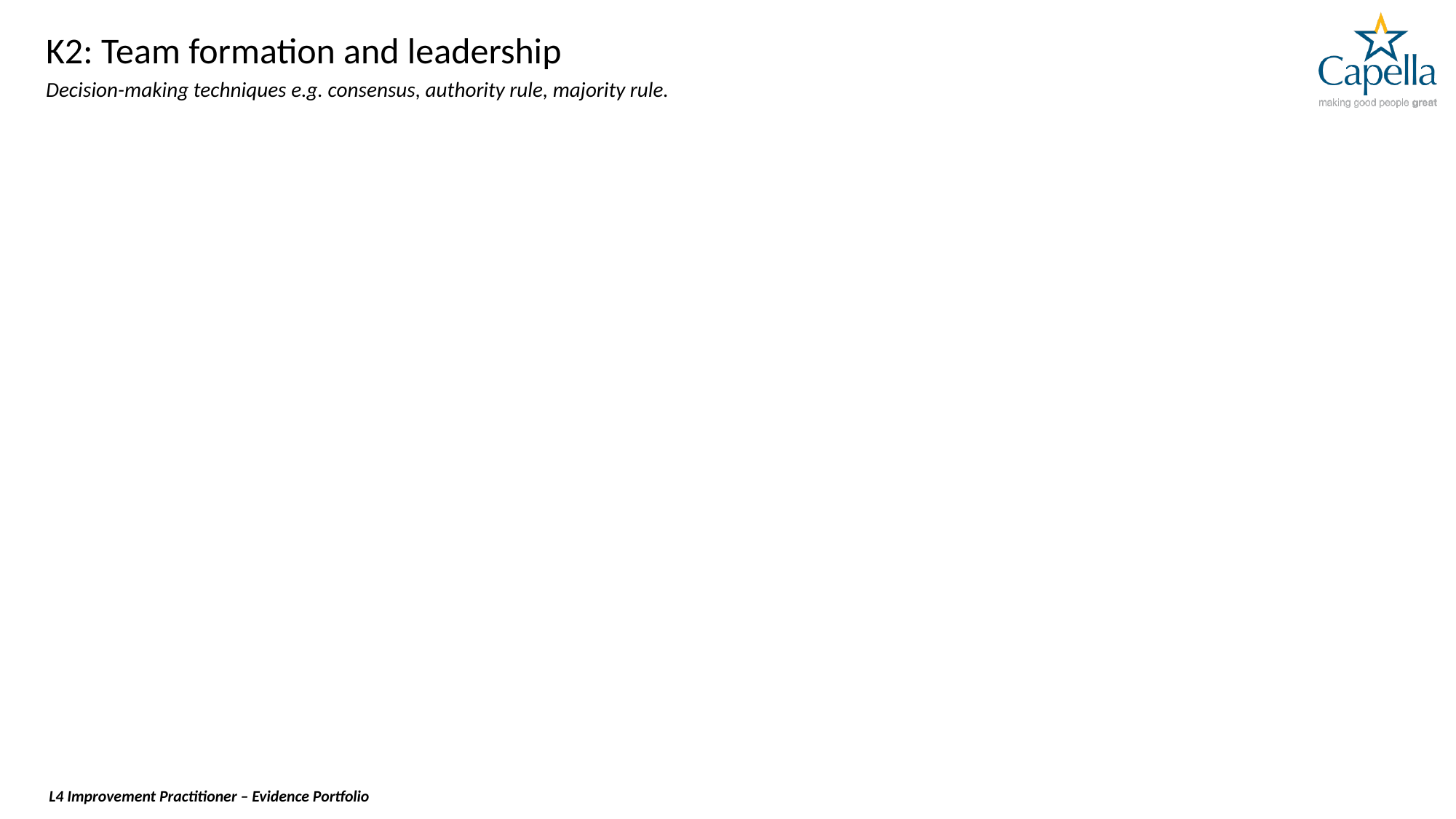

# K2: Team formation and leadership
Decision-making techniques e.g. consensus, authority rule, majority rule.